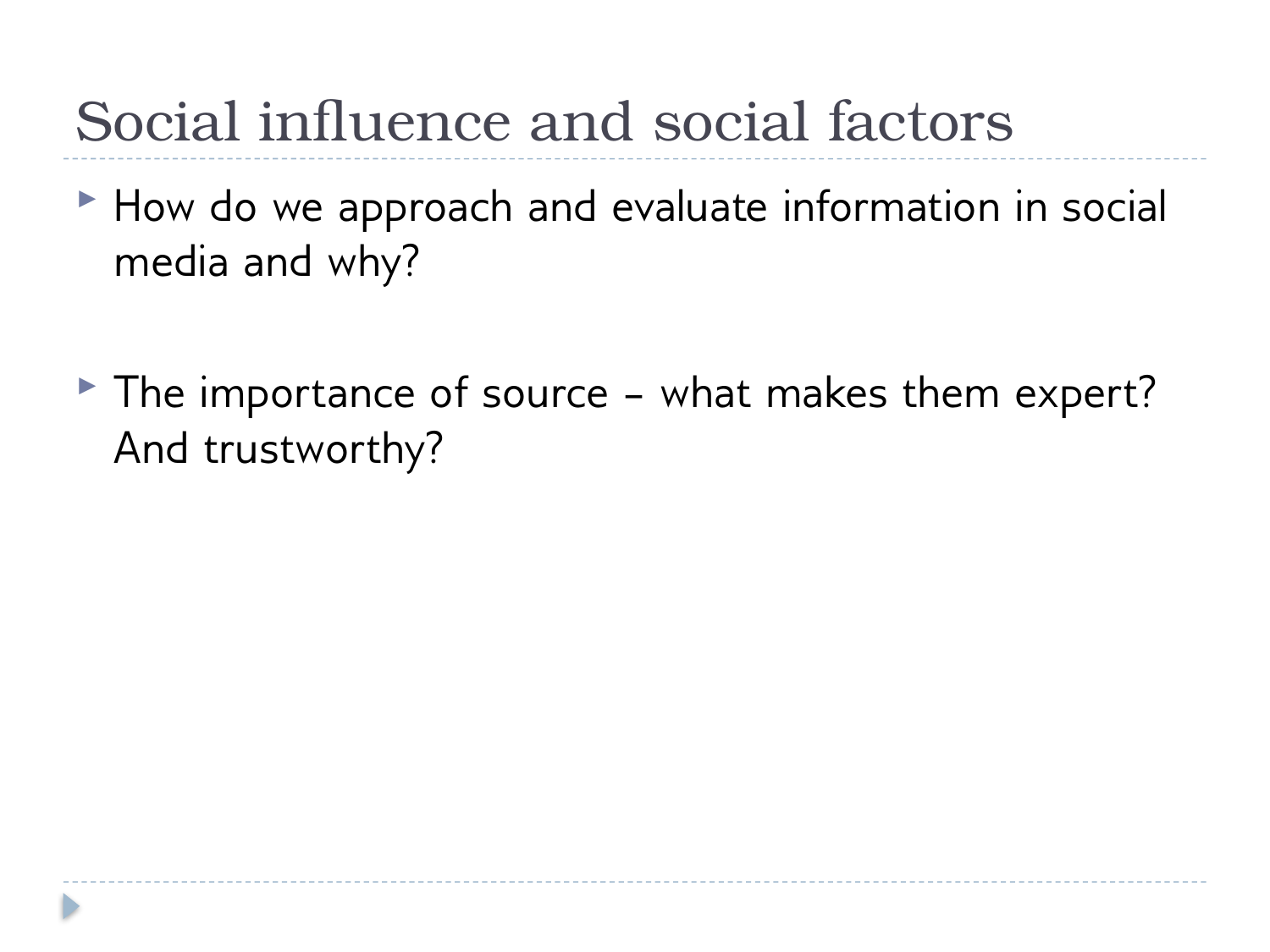

# Social influence and social factors
How do we approach and evaluate information in social media and why?

The importance of source – what makes them expert? And trustworthy?